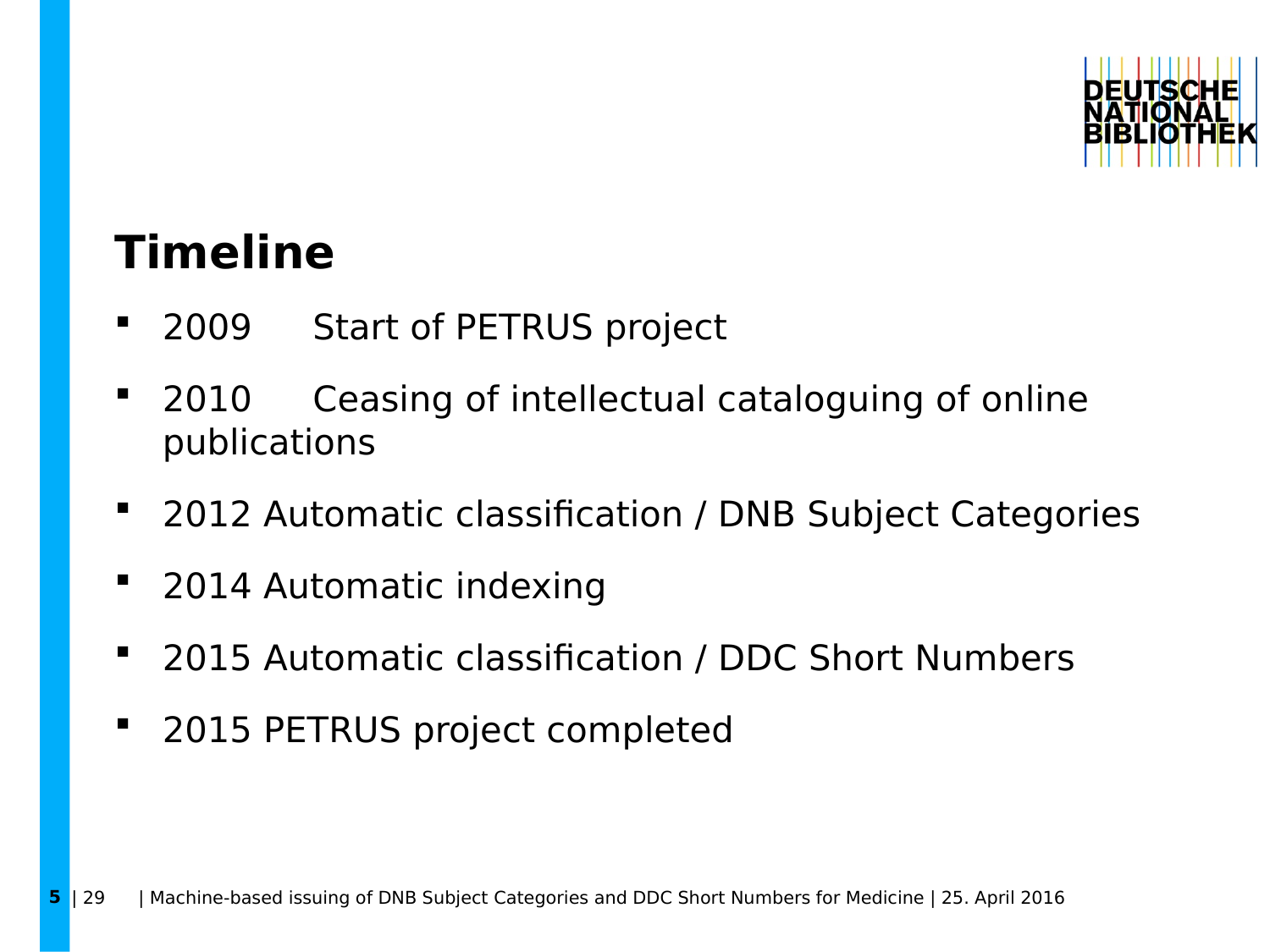

5
# Timeline
2009	Start of PETRUS project
2010 	Ceasing of intellectual cataloguing of online 	publications
2012 Automatic classification / DNB Subject Categories
2014 Automatic indexing
2015 Automatic classification / DDC Short Numbers
2015 PETRUS project completed

| 29      | Machine-based issuing of DNB Subject Categories and DDC Short Numbers for Medicine | 25. April 2016